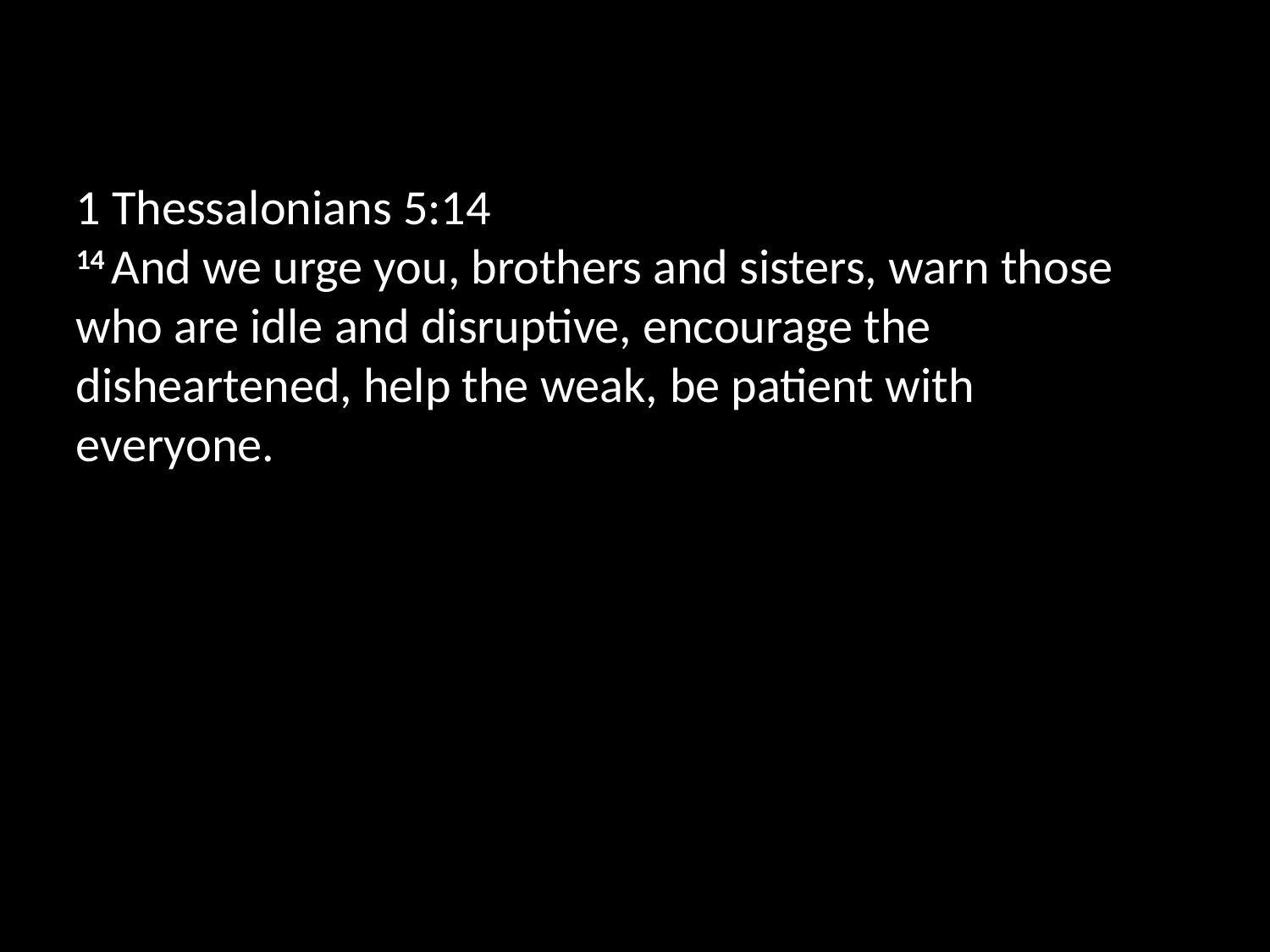

1 Thessalonians 5:14
14 And we urge you, brothers and sisters, warn those who are idle and disruptive, encourage the disheartened, help the weak, be patient with everyone.